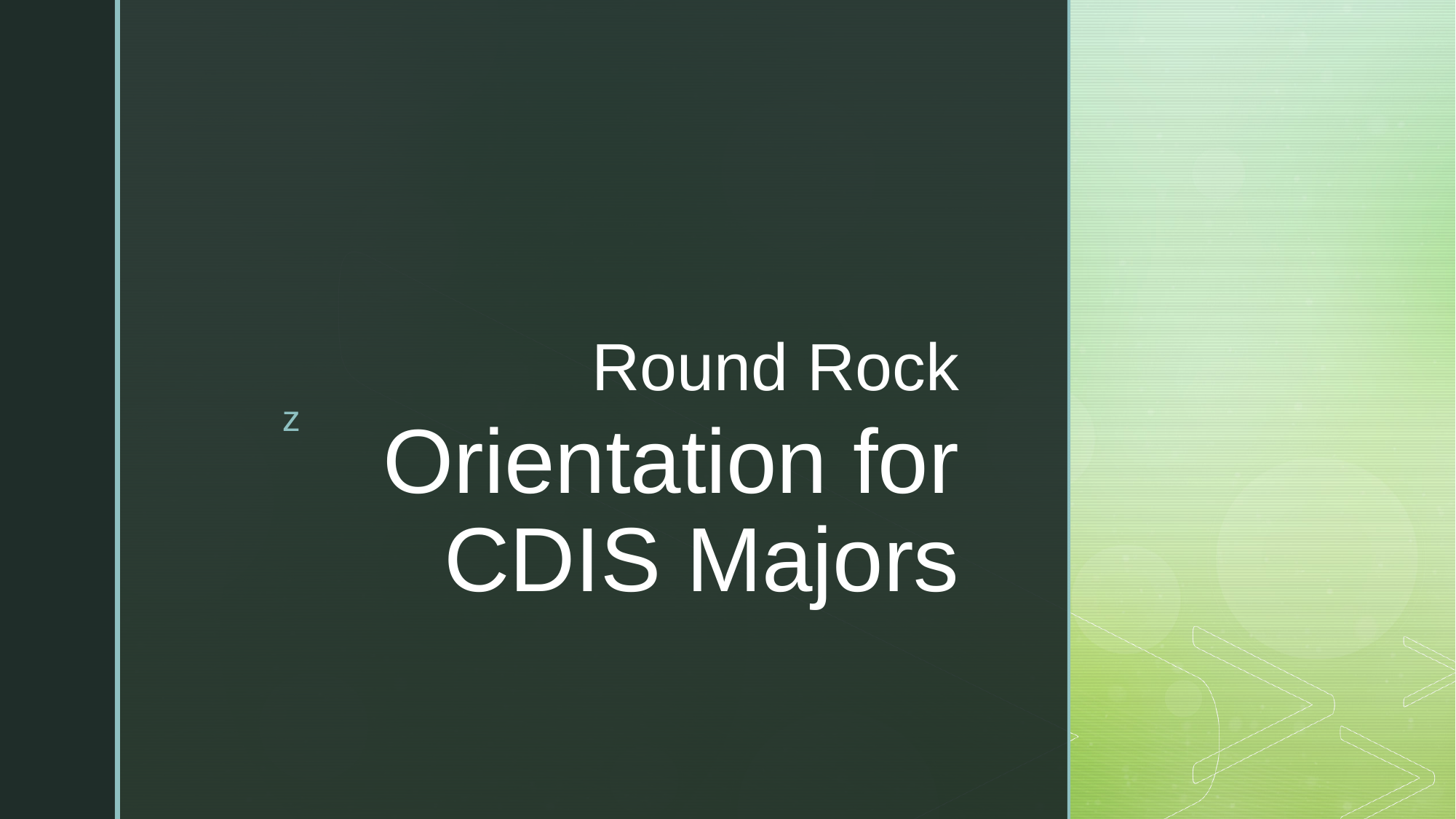

Round Rock
# Orientation for CDIS Majors